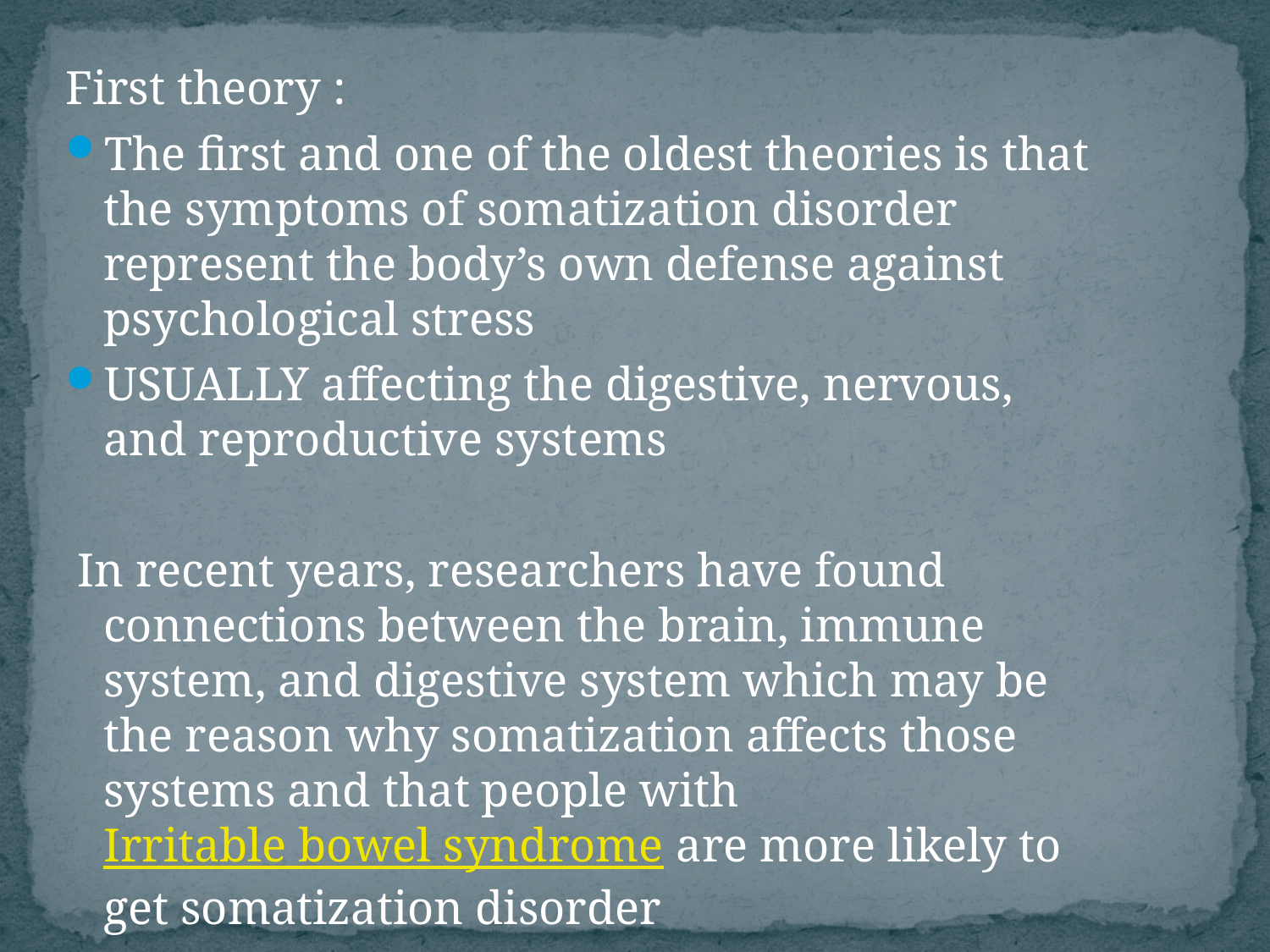

First theory :
The first and one of the oldest theories is that the symptoms of somatization disorder represent the body’s own defense against psychological stress
USUALLY affecting the digestive, nervous, and reproductive systems

 In recent years, researchers have found connections between the brain, immune system, and digestive system which may be the reason why somatization affects those systems and that people with Irritable bowel syndrome are more likely to get somatization disorder